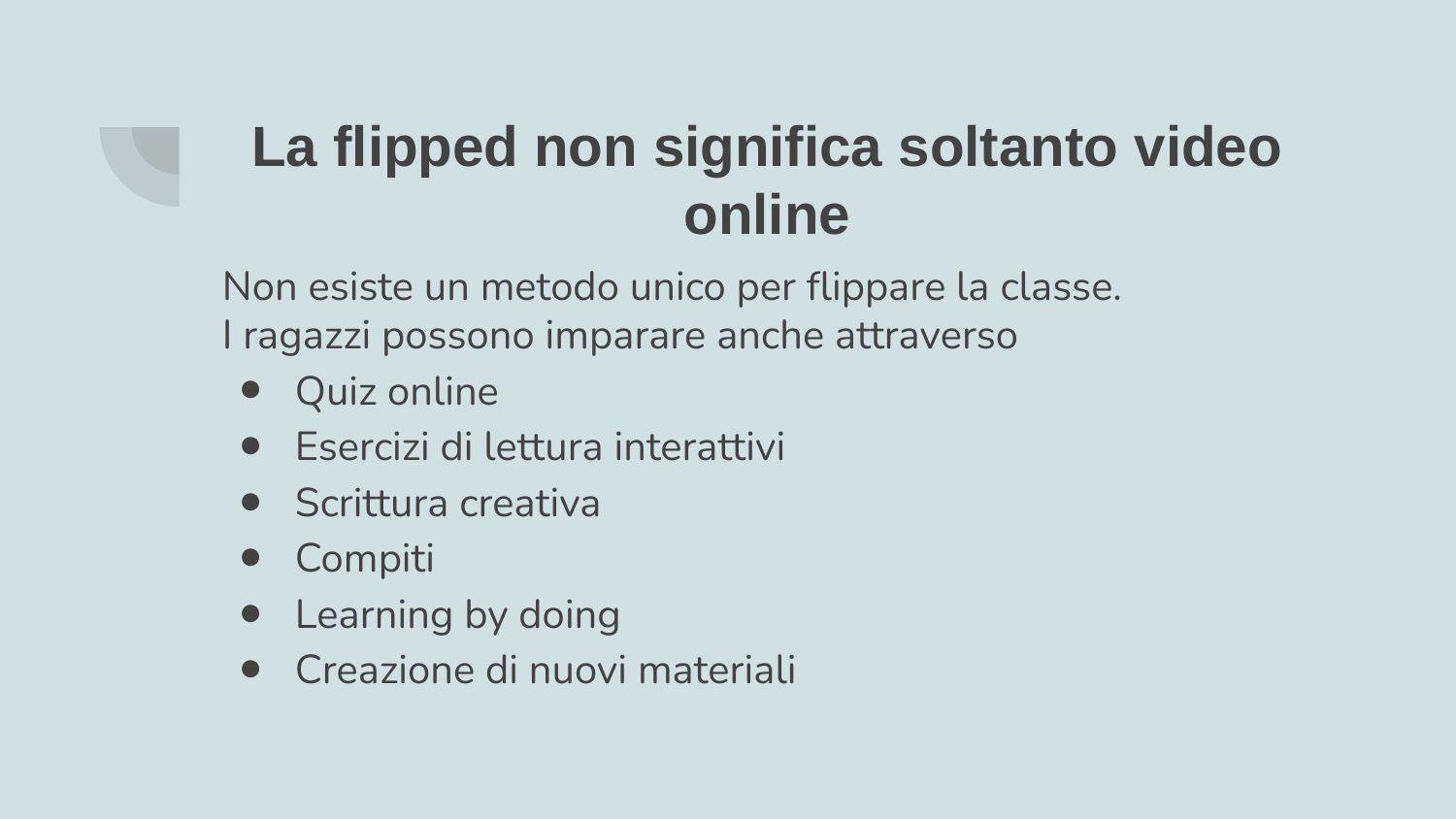

# La flipped non significa soltanto video online
Non esiste un metodo unico per flippare la classe.
I ragazzi possono imparare anche attraverso
Quiz online
Esercizi di lettura interattivi
Scrittura creativa
Compiti
Learning by doing
Creazione di nuovi materiali